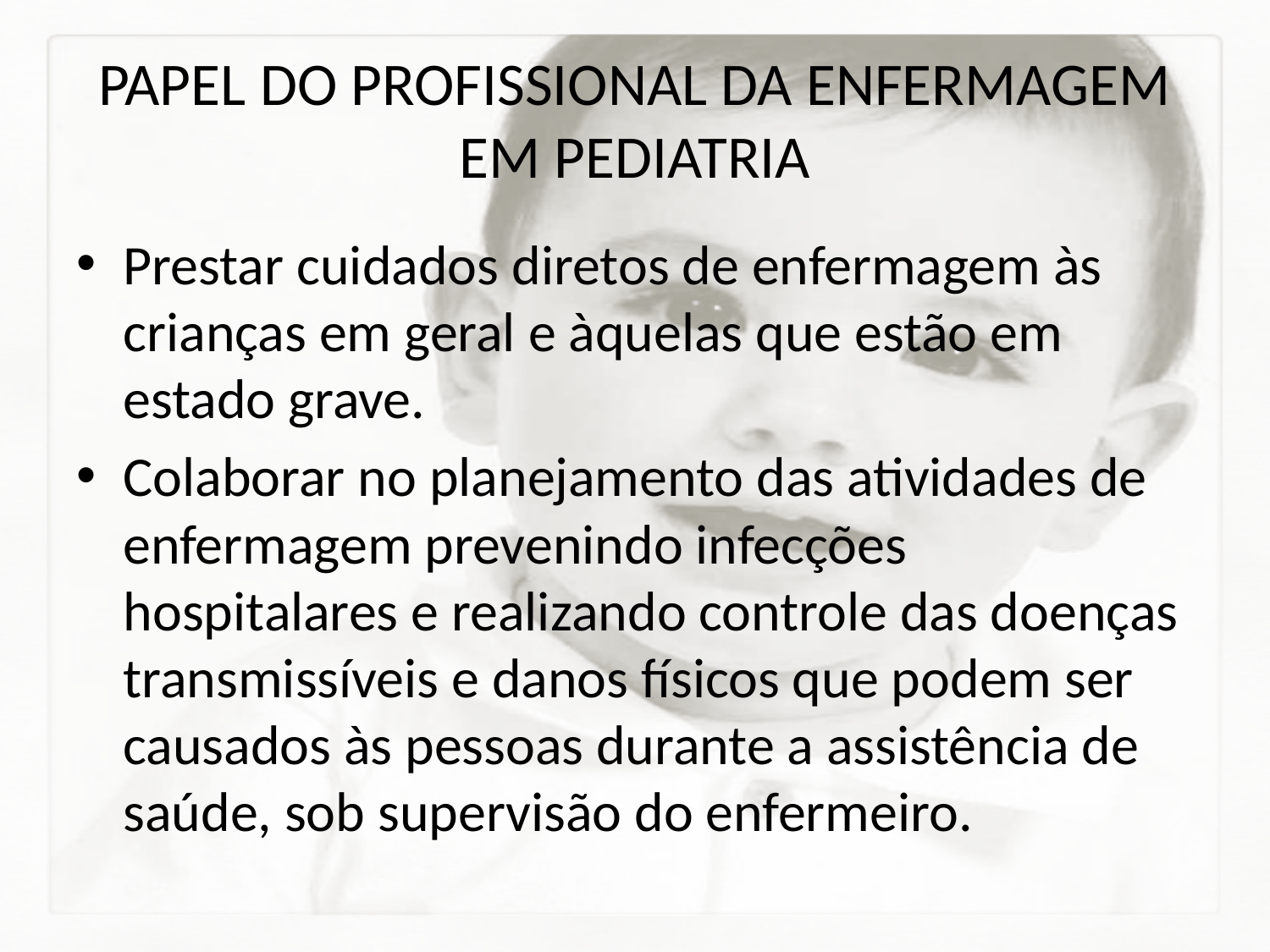

# PAPEL DO PROFISSIONAL DA ENFERMAGEM EM PEDIATRIA
Prestar cuidados diretos de enfermagem às crianças em geral e àquelas que estão em estado grave.
Colaborar no planejamento das atividades de enfermagem prevenindo infecções hospitalares e realizando controle das doenças transmissíveis e danos físicos que podem ser causados às pessoas durante a assistência de saúde, sob supervisão do enfermeiro.